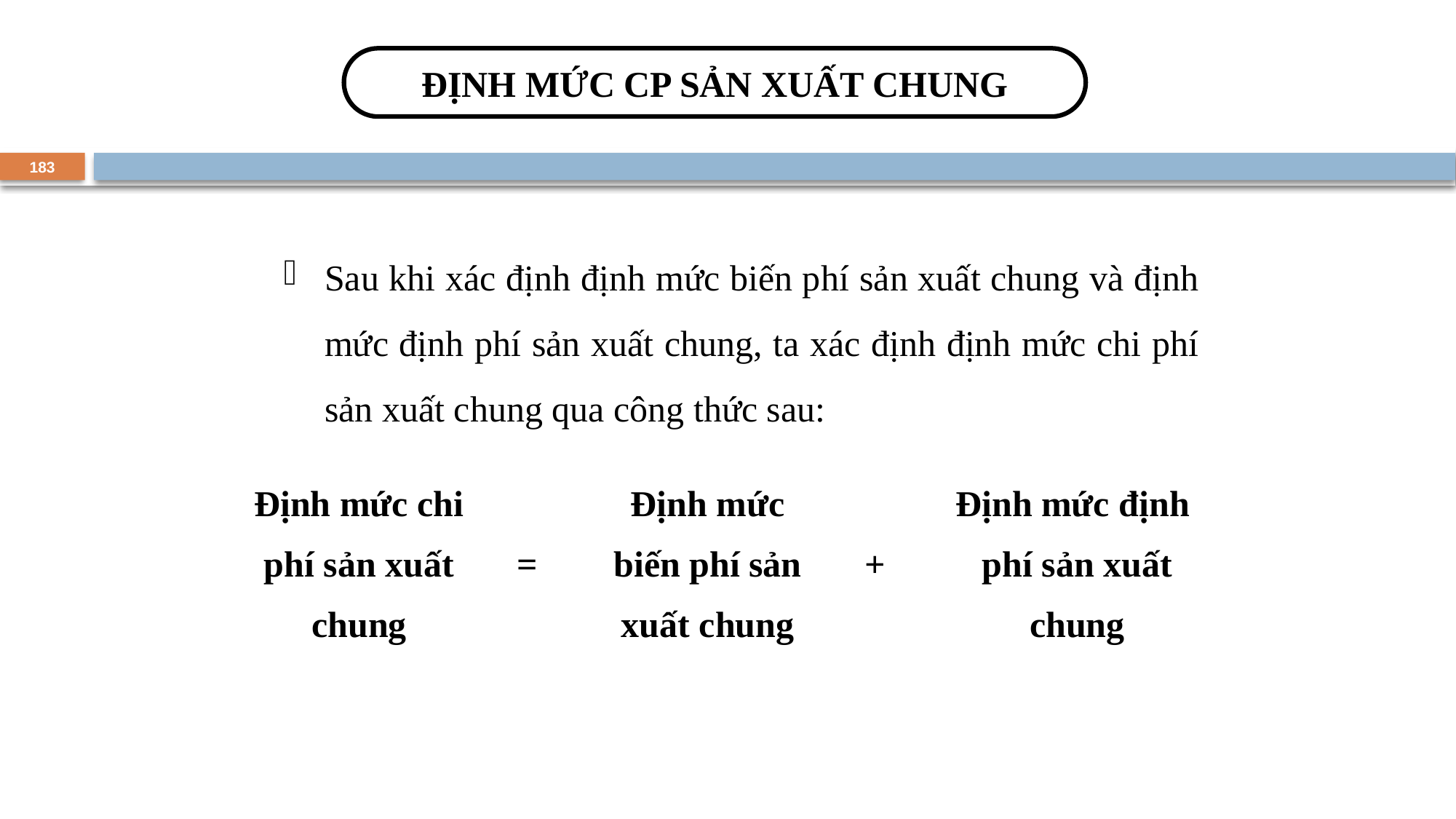

ĐỊNH MỨC CP SẢN XUẤT CHUNG
183
Sau khi xác định định mức biến phí sản xuất chung và định mức định phí sản xuất chung, ta xác định định mức chi phí sản xuất chung qua công thức sau:
| Định mức chi phí sản xuất chung | = | Định mức biến phí sản xuất chung | + | Định mức định phí sản xuất chung |
| --- | --- | --- | --- | --- |